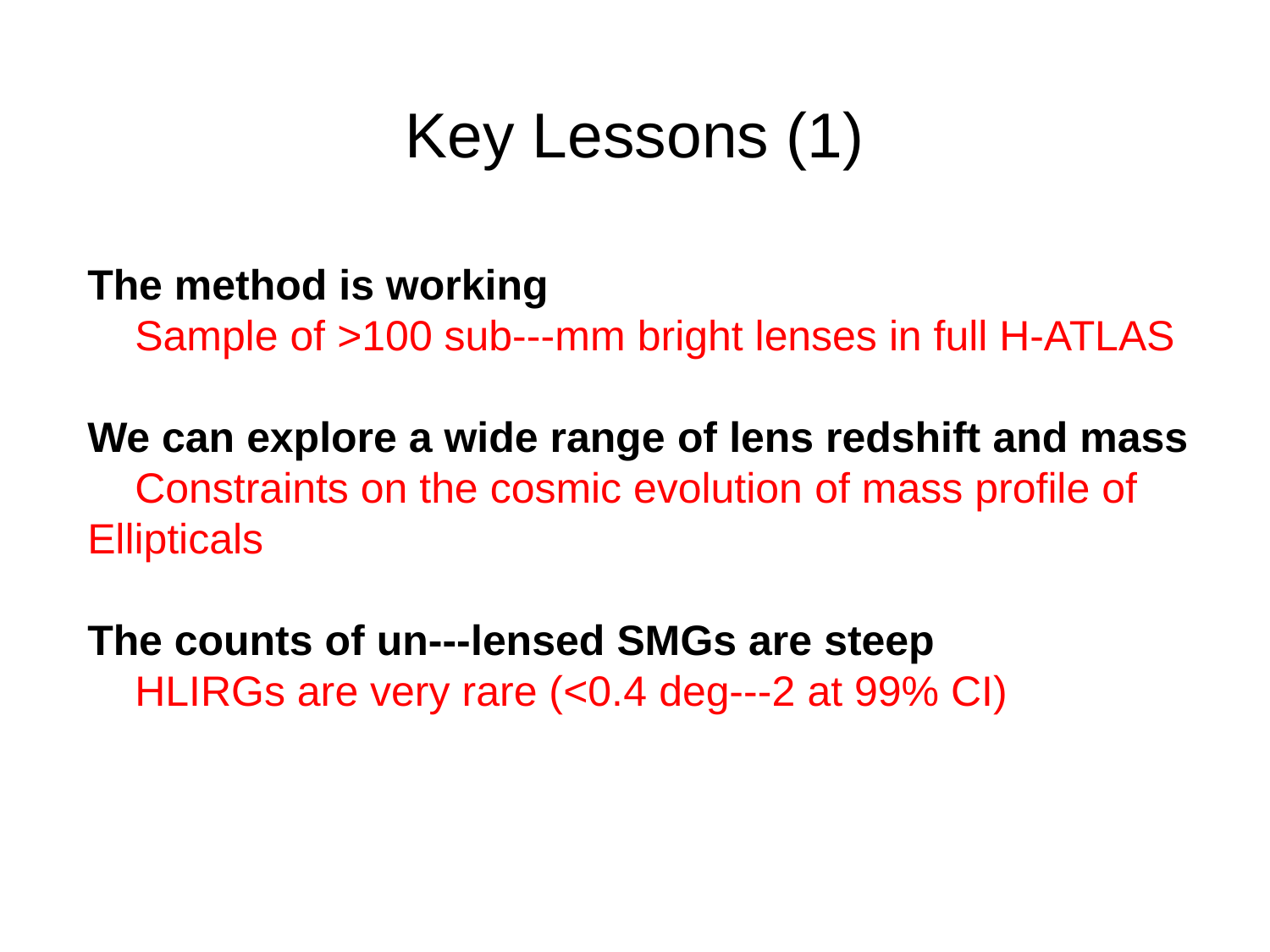

# Key Lessons (1)

The method is working
    Sample of >100 sub--‐mm bright lenses in full H-ATLAS

We can explore a wide range of lens redshift and mass
    Constraints on the cosmic evolution of mass profile of
Ellipticals

The counts of un--‐lensed SMGs are steep
    HLIRGs are very rare (<0.4 deg--‐2 at 99% CI)